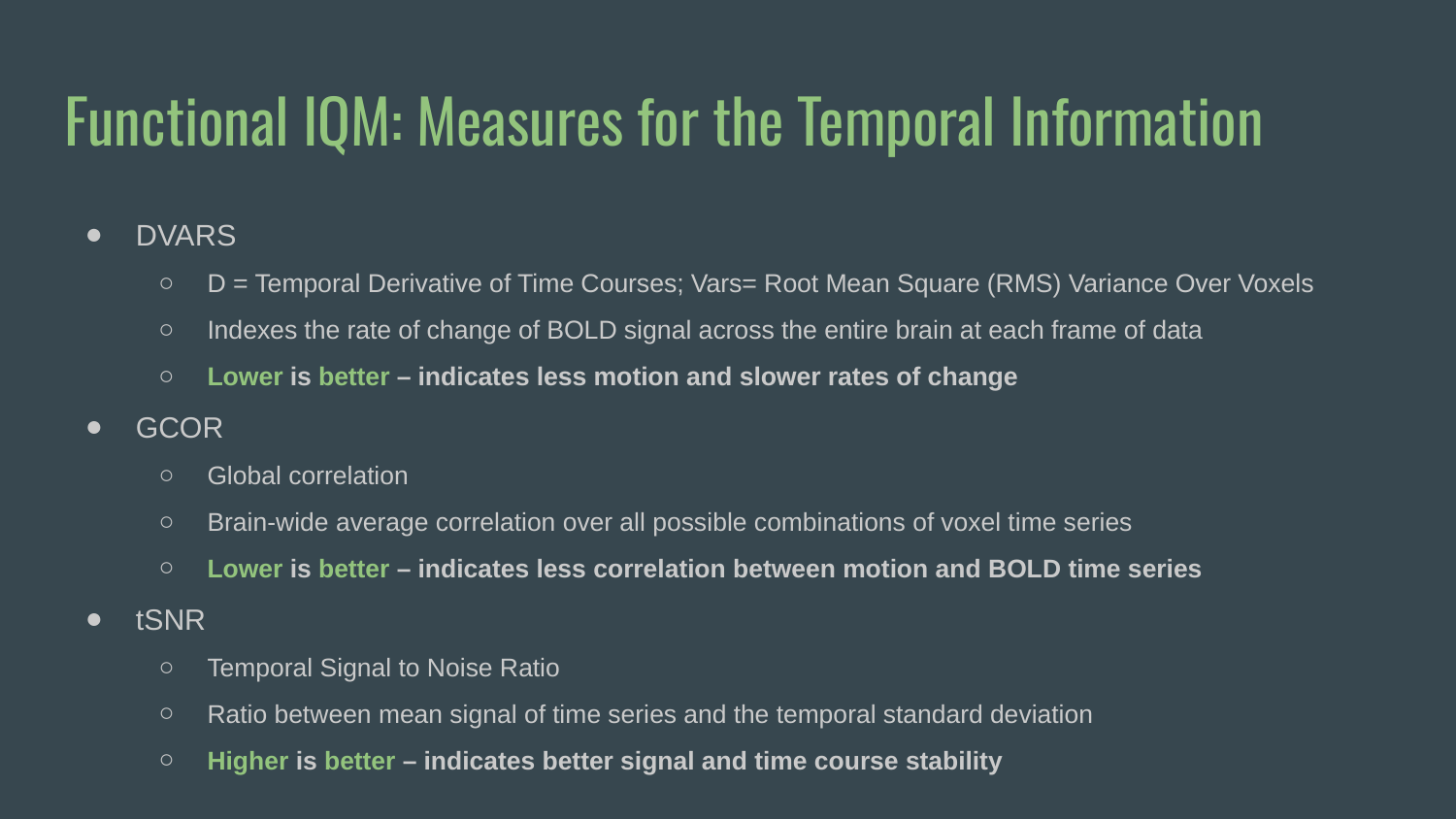

# Functional IQM: Measures for the Temporal Information
DVARS
D = Temporal Derivative of Time Courses; Vars= Root Mean Square (RMS) Variance Over Voxels
Indexes the rate of change of BOLD signal across the entire brain at each frame of data
Lower is better – indicates less motion and slower rates of change
GCOR
Global correlation
Brain-wide average correlation over all possible combinations of voxel time series
Lower is better – indicates less correlation between motion and BOLD time series
tSNR
Temporal Signal to Noise Ratio
Ratio between mean signal of time series and the temporal standard deviation
Higher is better – indicates better signal and time course stability